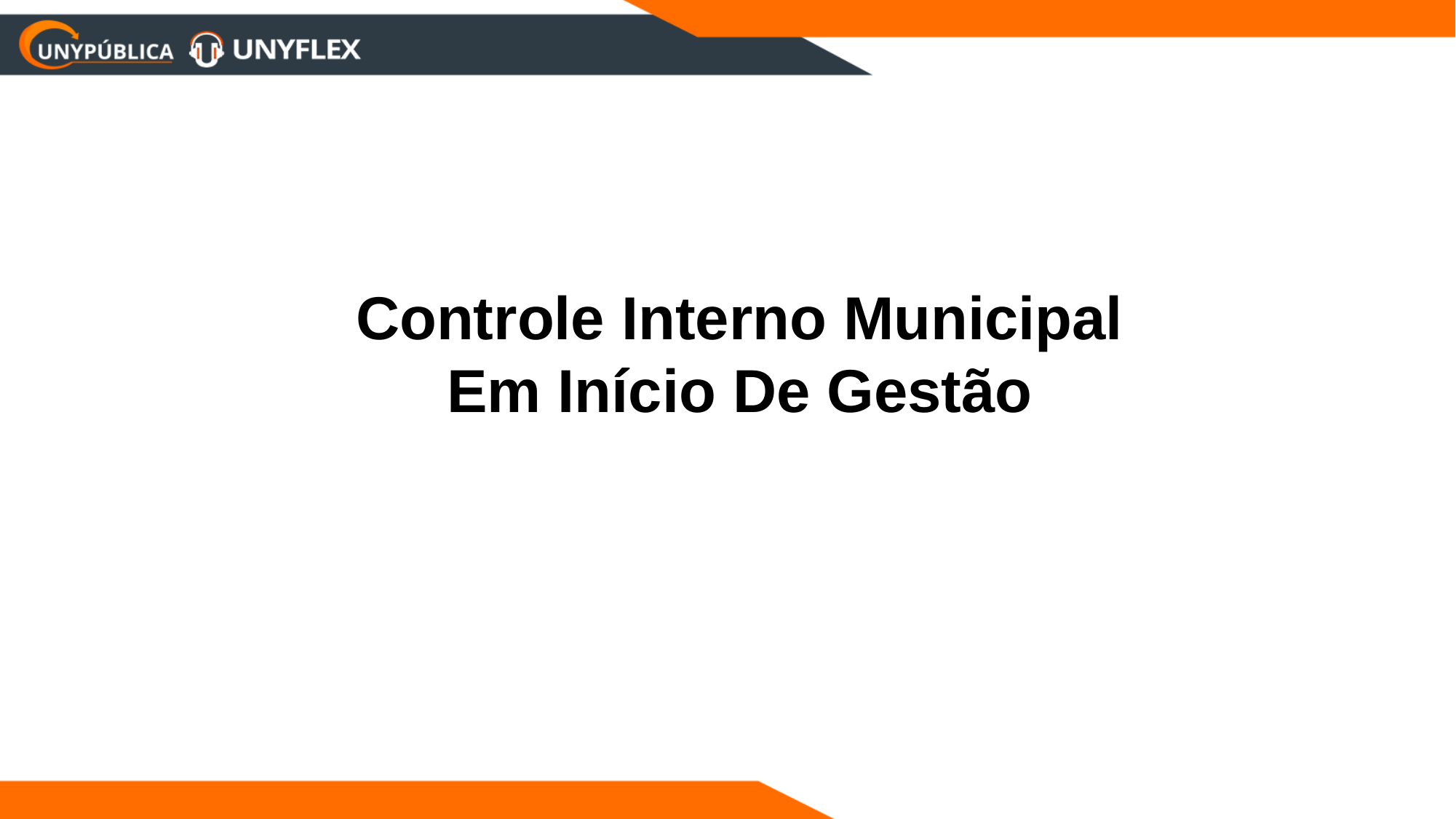

Controle Interno Municipal
Em Início De Gestão